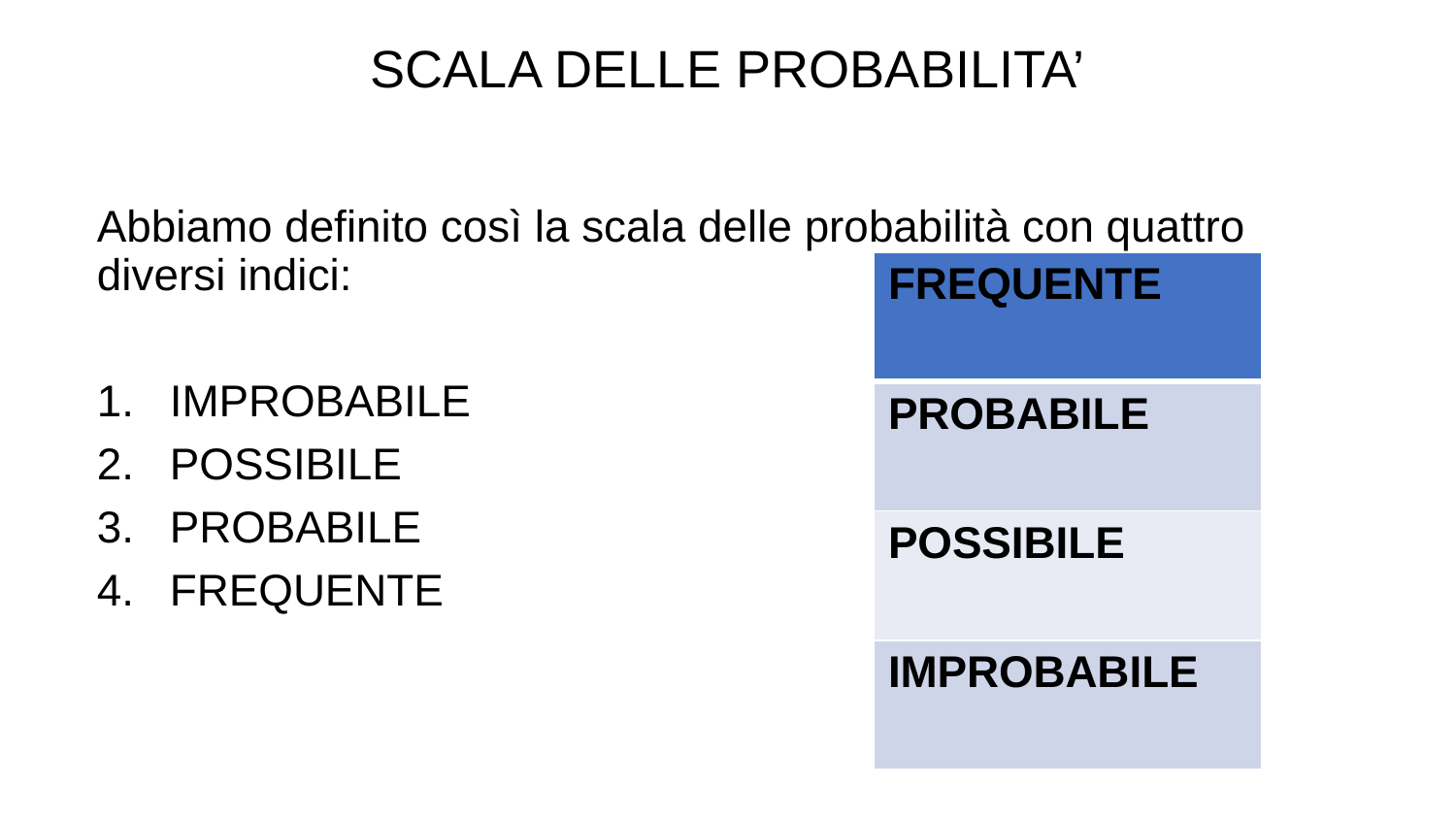

SCALA DELLE PROBABILITA’

Abbiamo definito così la scala delle probabilità con quattro diversi indici:

IMPROBABILE
POSSIBILE
PROBABILE
FREQUENTE

| FREQUENTE |
| --- |
| PROBABILE |
| POSSIBILE |
| IMPROBABILE |